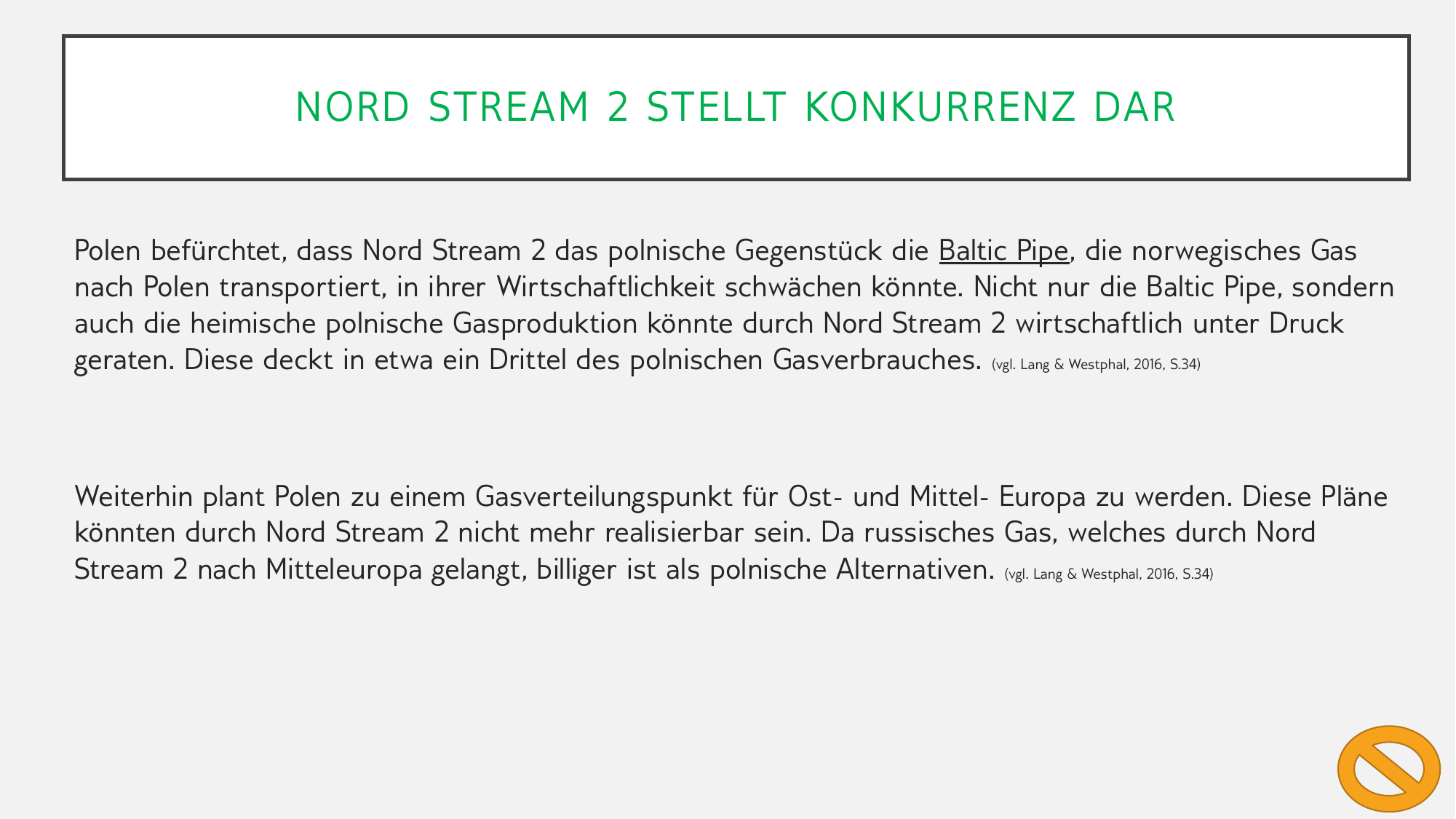

Nord Stream 2 stellt Konkurrenz dar
Polen befürchtet, dass Nord Stream 2 das polnische Gegenstück die Baltic Pipe, die norwegisches Gas nach Polen transportiert, in ihrer Wirtschaftlichkeit schwächen könnte. Nicht nur die Baltic Pipe, sondern auch die heimische polnische Gasproduktion könnte durch Nord Stream 2 wirtschaftlich unter Druck geraten. Diese deckt in etwa ein Drittel des polnischen Gasverbrauches. (vgl. Lang & Westphal, 2016, S.34)

Weiterhin plant Polen zu einem Gasverteilungspunkt für Ost- und Mittel- Europa zu werden. Diese Pläne könnten durch Nord Stream 2 nicht mehr realisierbar sein. Da russisches Gas, welches durch Nord Stream 2 nach Mitteleuropa gelangt, billiger ist als polnische Alternativen. (vgl. Lang & Westphal, 2016, S.34)